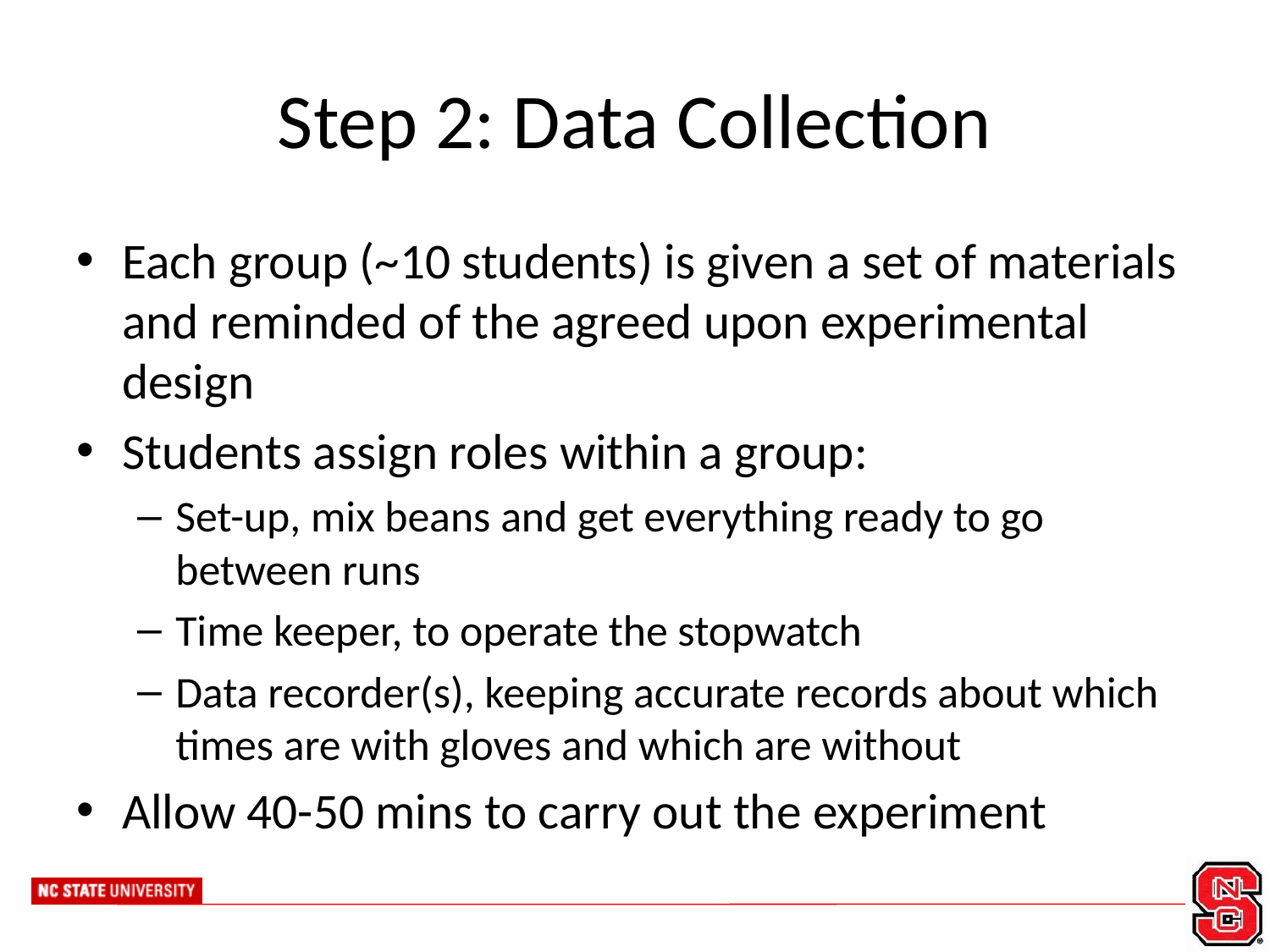

# Step 2: Data Collection
Each group (~10 students) is given a set of materials and reminded of the agreed upon experimental design
Students assign roles within a group:
Set-up, mix beans and get everything ready to go between runs
Time keeper, to operate the stopwatch
Data recorder(s), keeping accurate records about which times are with gloves and which are without
Allow 40-50 mins to carry out the experiment